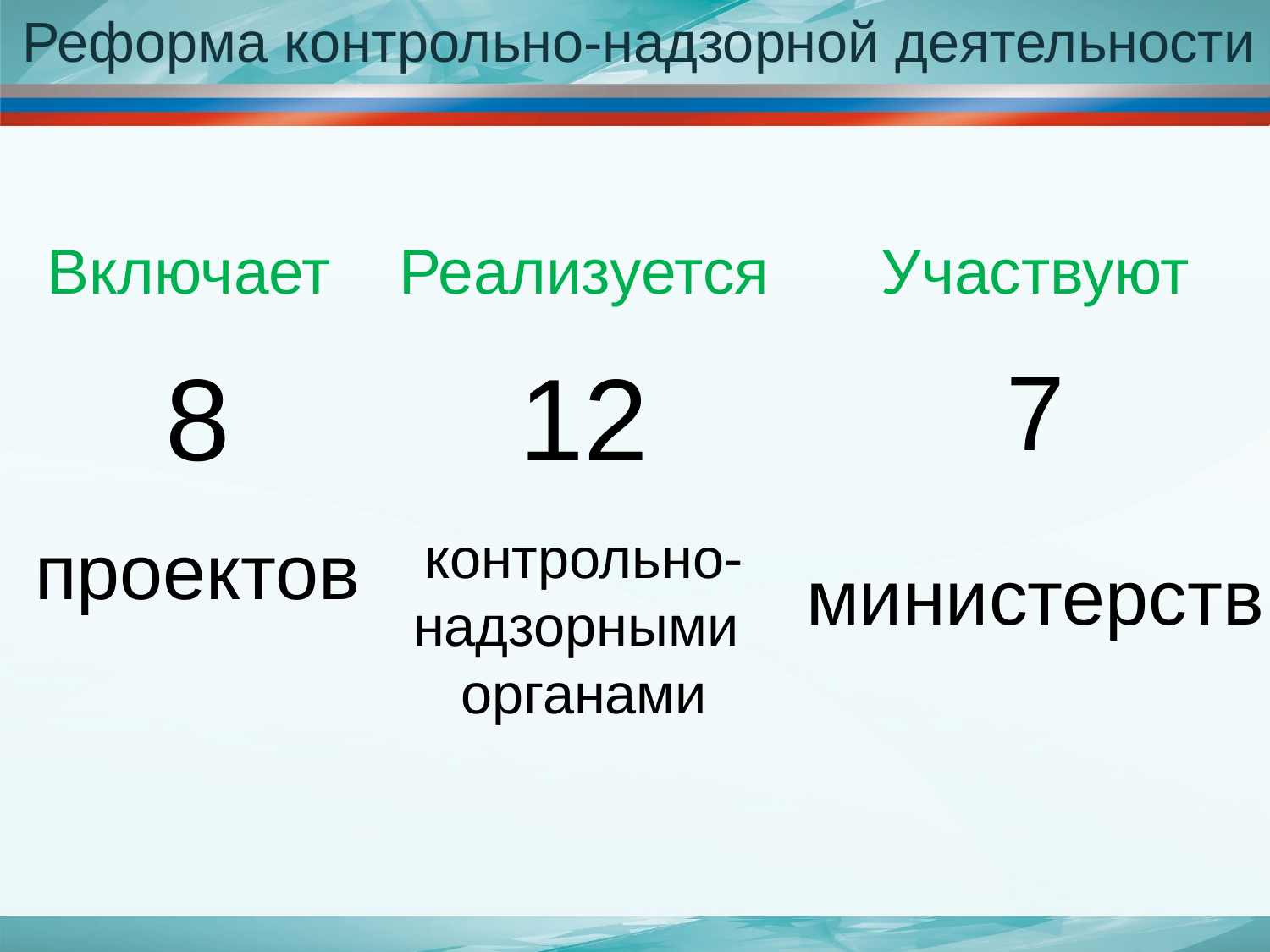

Реформа контрольно-надзорной деятельности
Включает

8

проектов
Реализуется

12

контрольно-
надзорными
органами
Участвуют

7

министерств